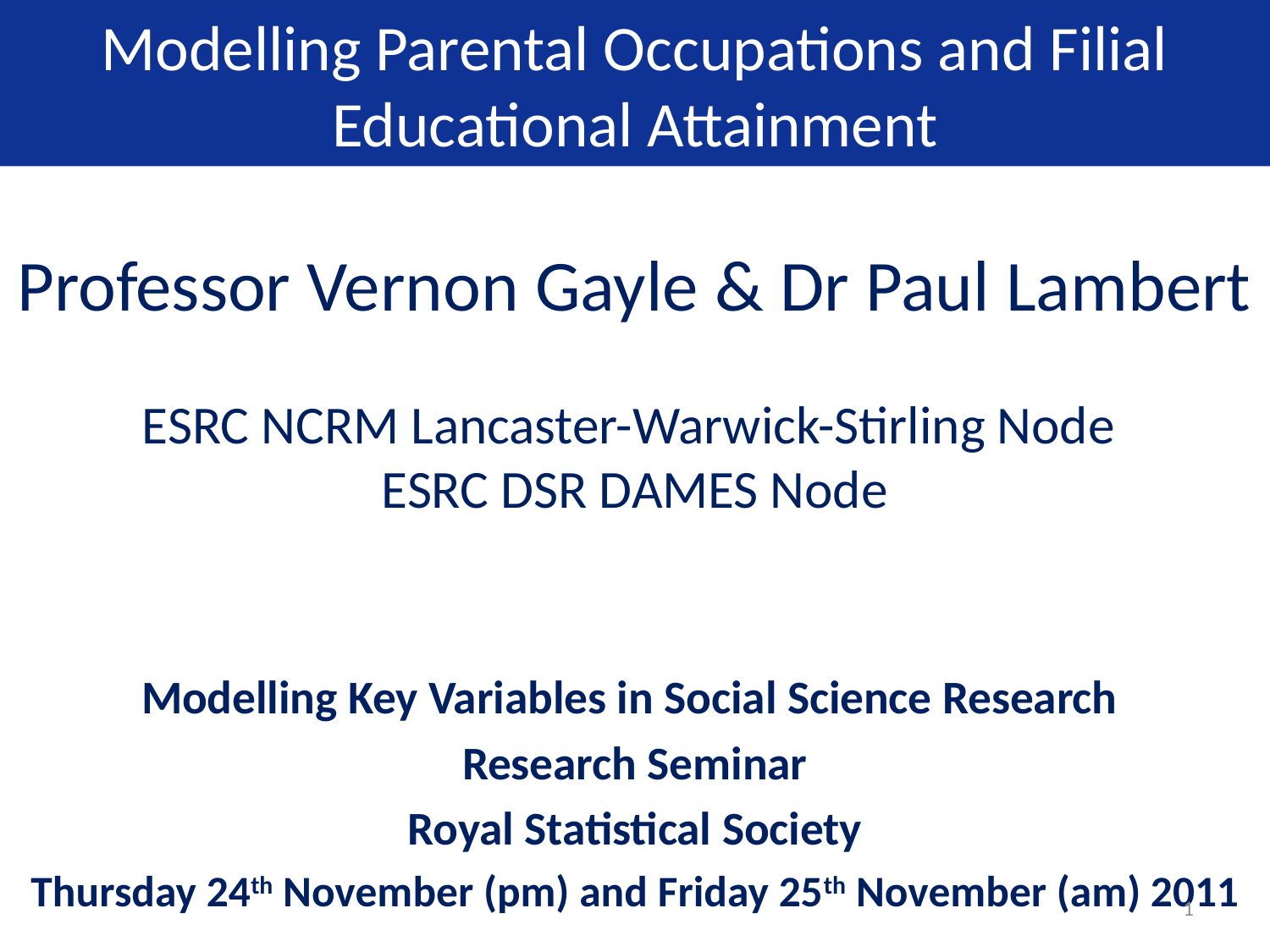

# Modelling Parental Occupations and Filial Educational Attainment

Professor Vernon Gayle & Dr Paul Lambert

ESRC NCRM Lancaster-Warwick-Stirling Node
ESRC DSR DAMES Node

Modelling Key Variables in Social Science Research
Research Seminar
Royal Statistical Society
Thursday 24th November (pm) and Friday 25th November (am) 2011

1